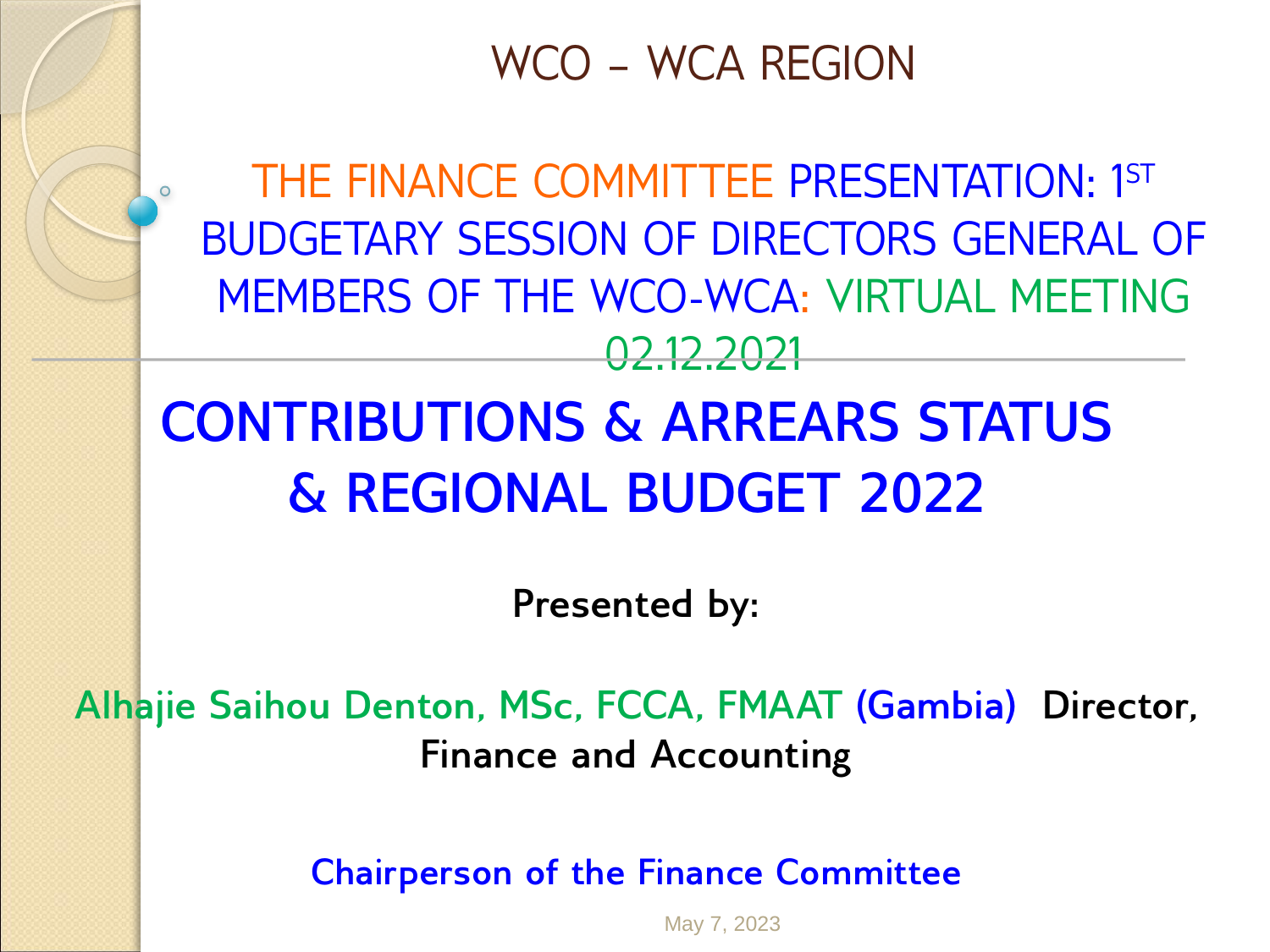

# WCO – WCA REGION THE FINANCE COMMITTEE PRESENTATION: 1ST BUDGETARY SESSION OF DIRECTORS GENERAL OF MEMBERS OF THE WCO-WCA: VIRTUAL MEETING 02.12.2021

CONTRIBUTIONS & ARREARS STATUS
& REGIONAL BUDGET 2022

Presented by:

Alhajie Saihou Denton, MSc, FCCA, FMAAT (Gambia)  Director, Finance and Accounting

Chairperson of the Finance Committee

May 7, 2023